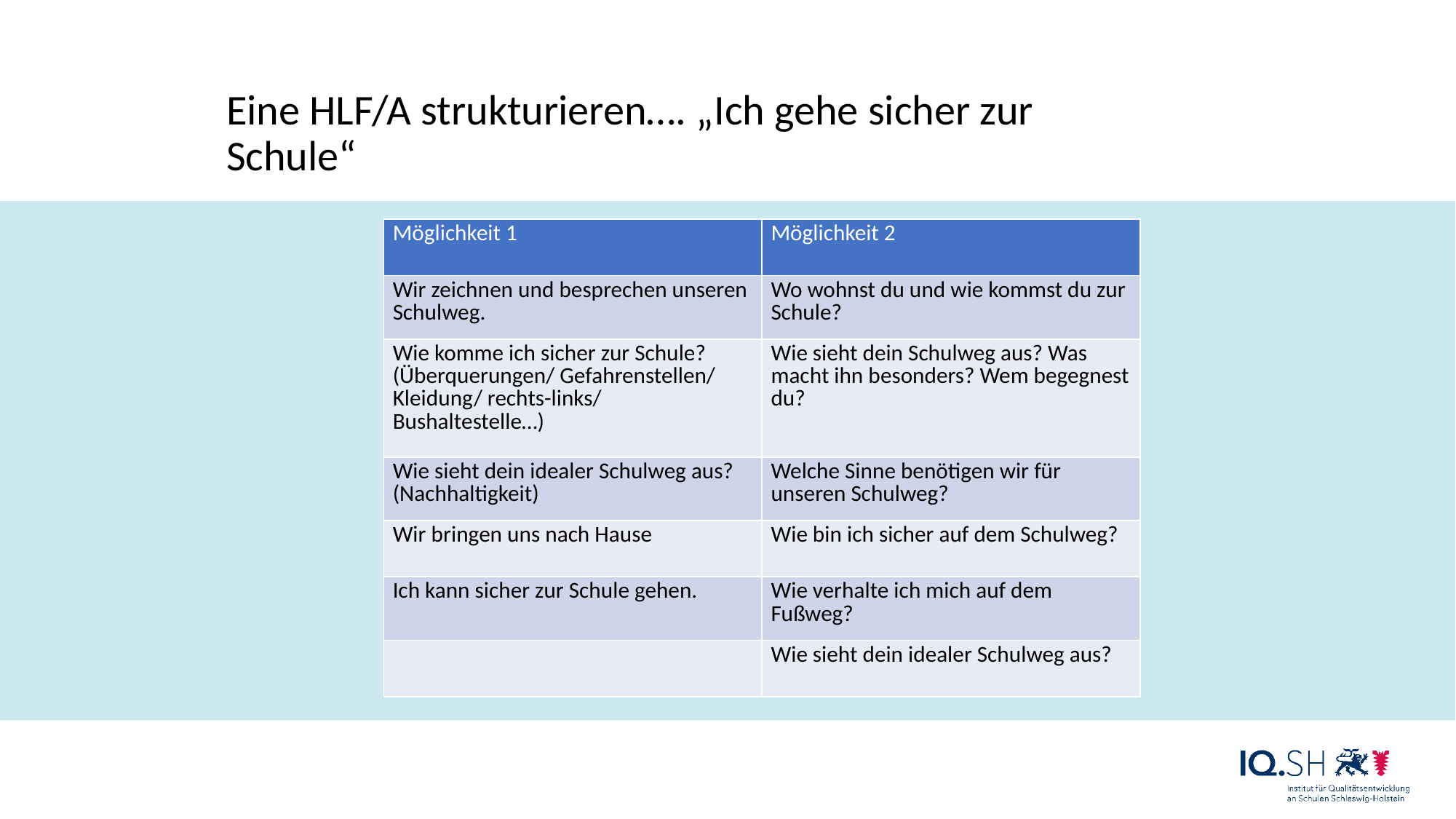

# Eine HLF/A strukturieren…. „Ich gehe sicher zur Schule“
| Möglichkeit 1 | Möglichkeit 2 |
| --- | --- |
| Wir zeichnen und besprechen unseren Schulweg. | Wo wohnst du und wie kommst du zur Schule? |
| Wie komme ich sicher zur Schule? (Überquerungen/ Gefahrenstellen/ Kleidung/ rechts-links/ Bushaltestelle…) | Wie sieht dein Schulweg aus? Was macht ihn besonders? Wem begegnest du? |
| Wie sieht dein idealer Schulweg aus? (Nachhaltigkeit) | Welche Sinne benötigen wir für unseren Schulweg? |
| Wir bringen uns nach Hause | Wie bin ich sicher auf dem Schulweg? |
| Ich kann sicher zur Schule gehen. | Wie verhalte ich mich auf dem Fußweg? |
|  | Wie sieht dein idealer Schulweg aus? |